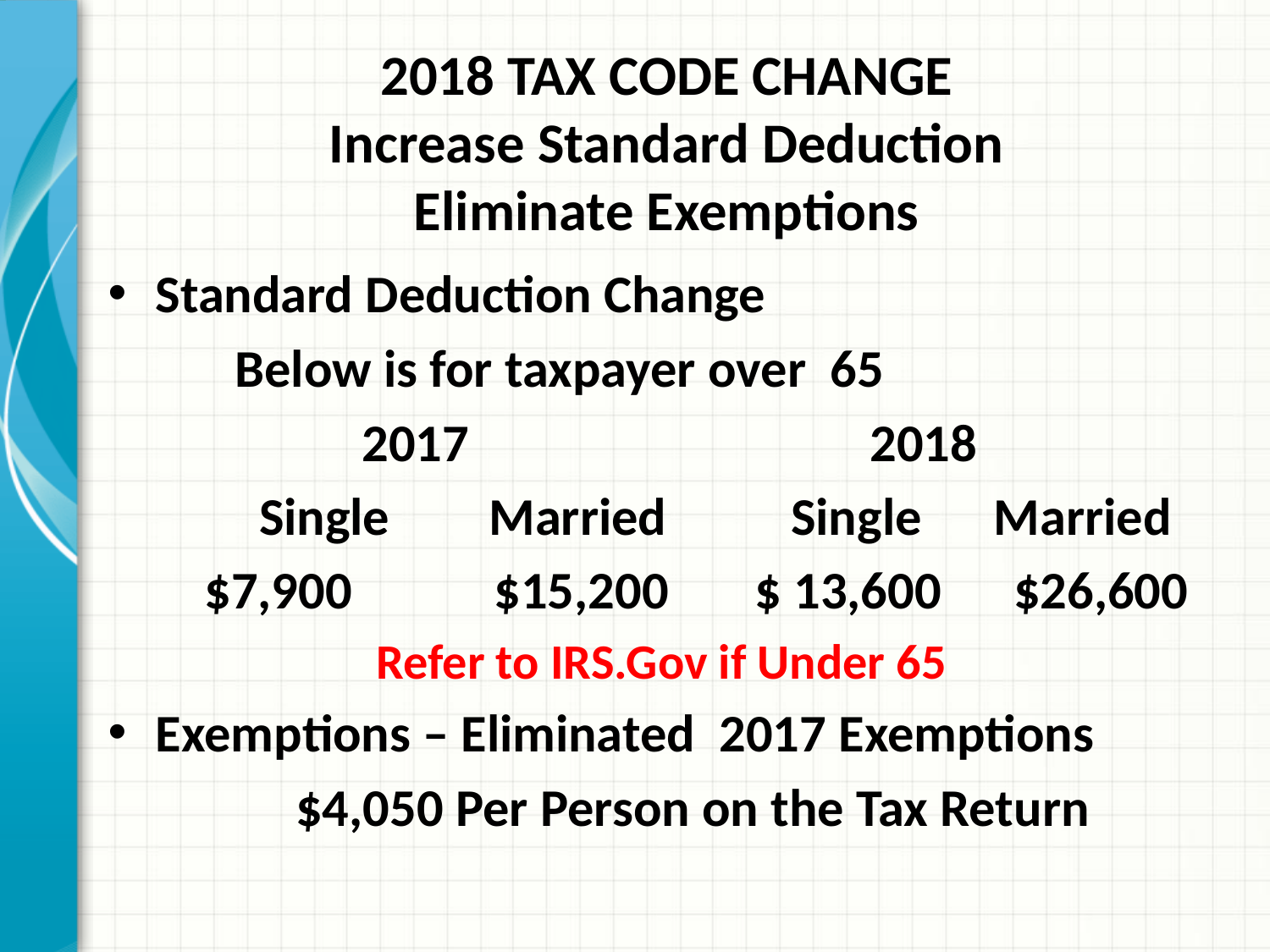

# 2018 TAX CODE CHANGE Increase Standard Deduction Eliminate Exemptions
Standard Deduction Change
	Below is for taxpayer over  65
		2017				2018
	  Single	Married	    Single      Married
        $7,900	           $15,200	 $ 13,600      $26,600
Refer to IRS.Gov if Under 65
Exemptions – Eliminated  2017 Exemptions
$4,050 Per Person on the Tax Return